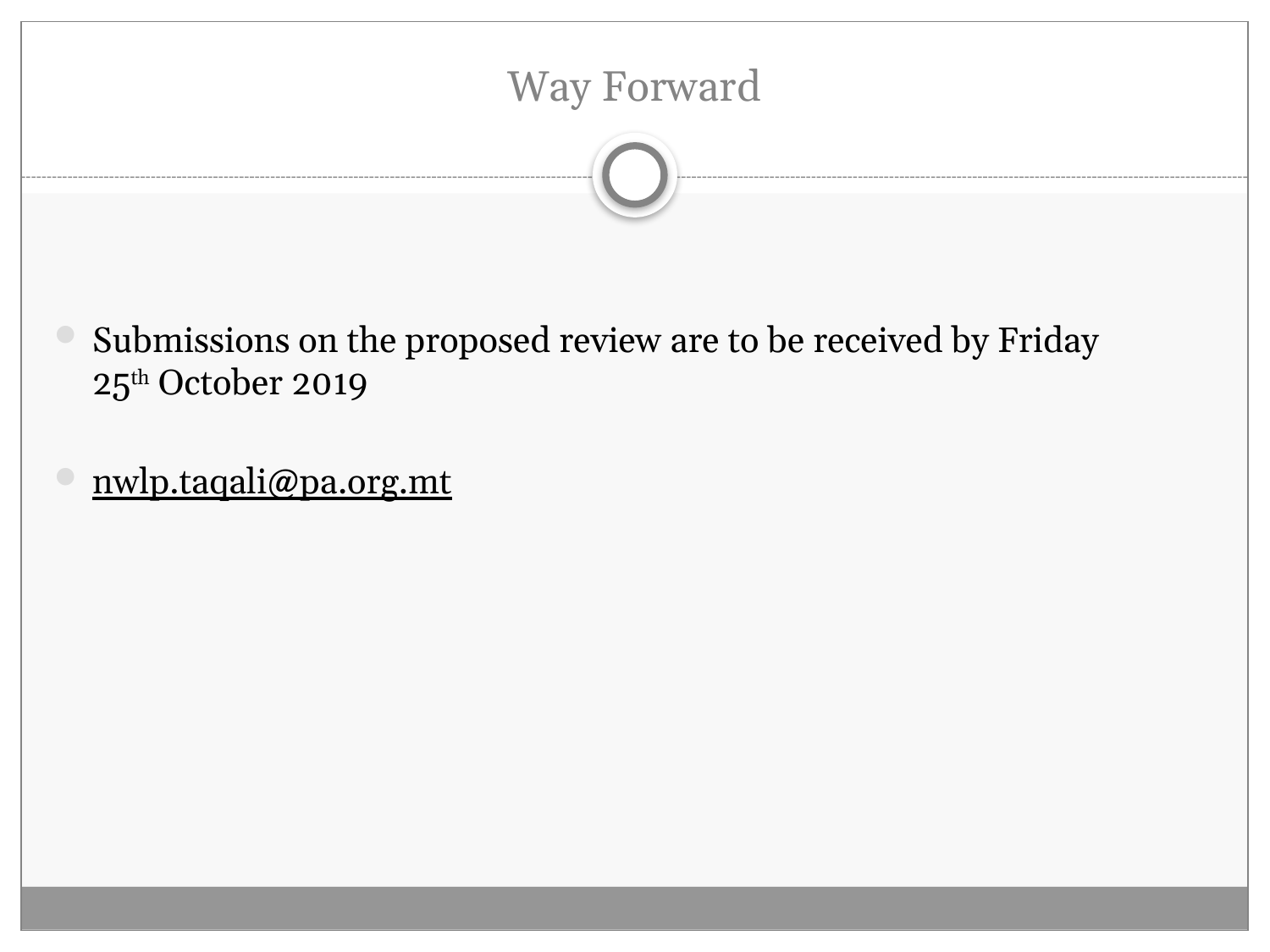

# Way Forward

Submissions on the proposed review are to be received by Friday 25th October 2019

nwlp.taqali@pa.org.mt